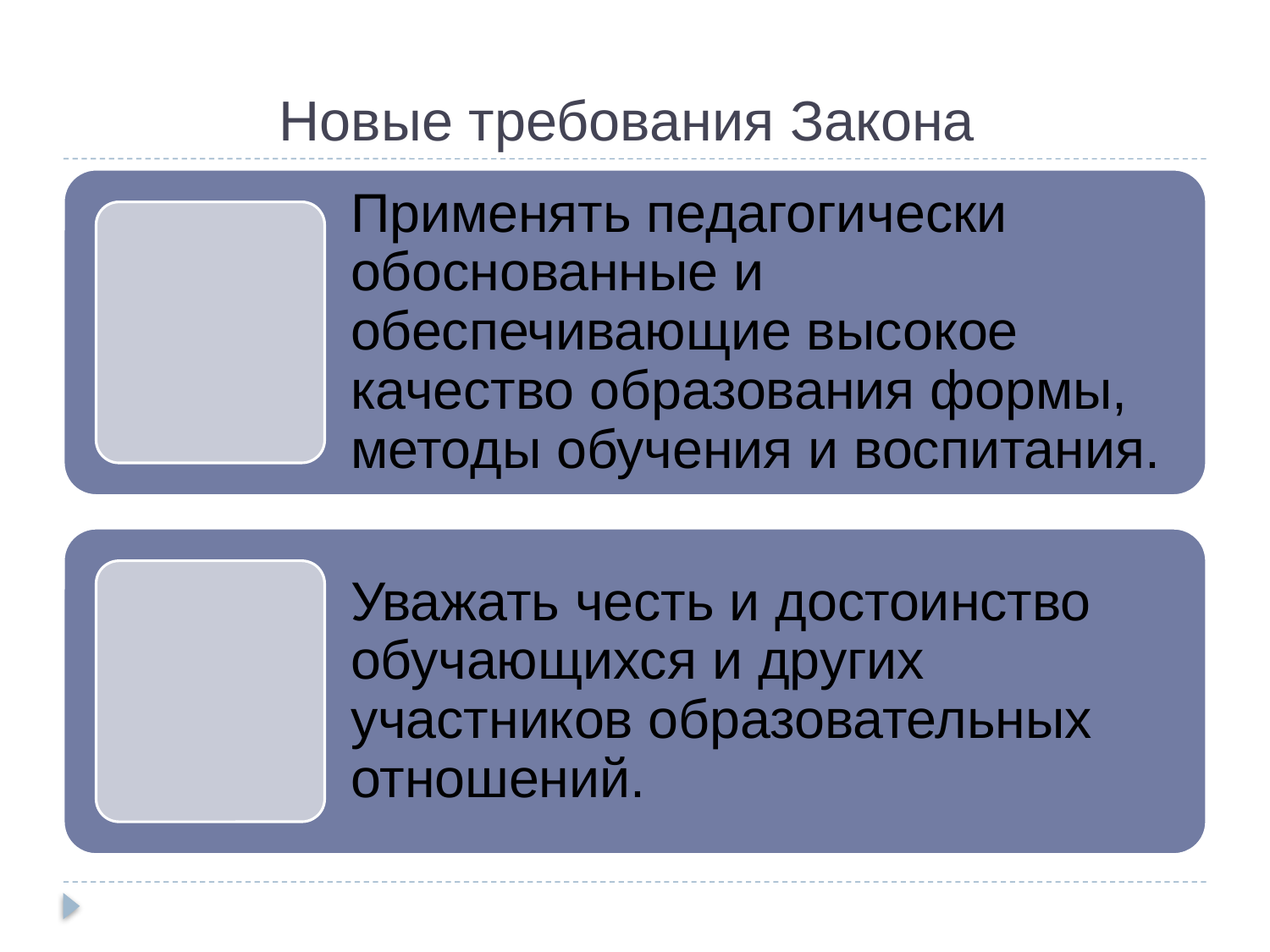

# Новые требования Закона
Применять педагогически обоснованные и обеспечивающие высокое качество образования формы, методы обучения и воспитания.
Уважать честь и достоинство обучающихся и других участников образовательных отношений.